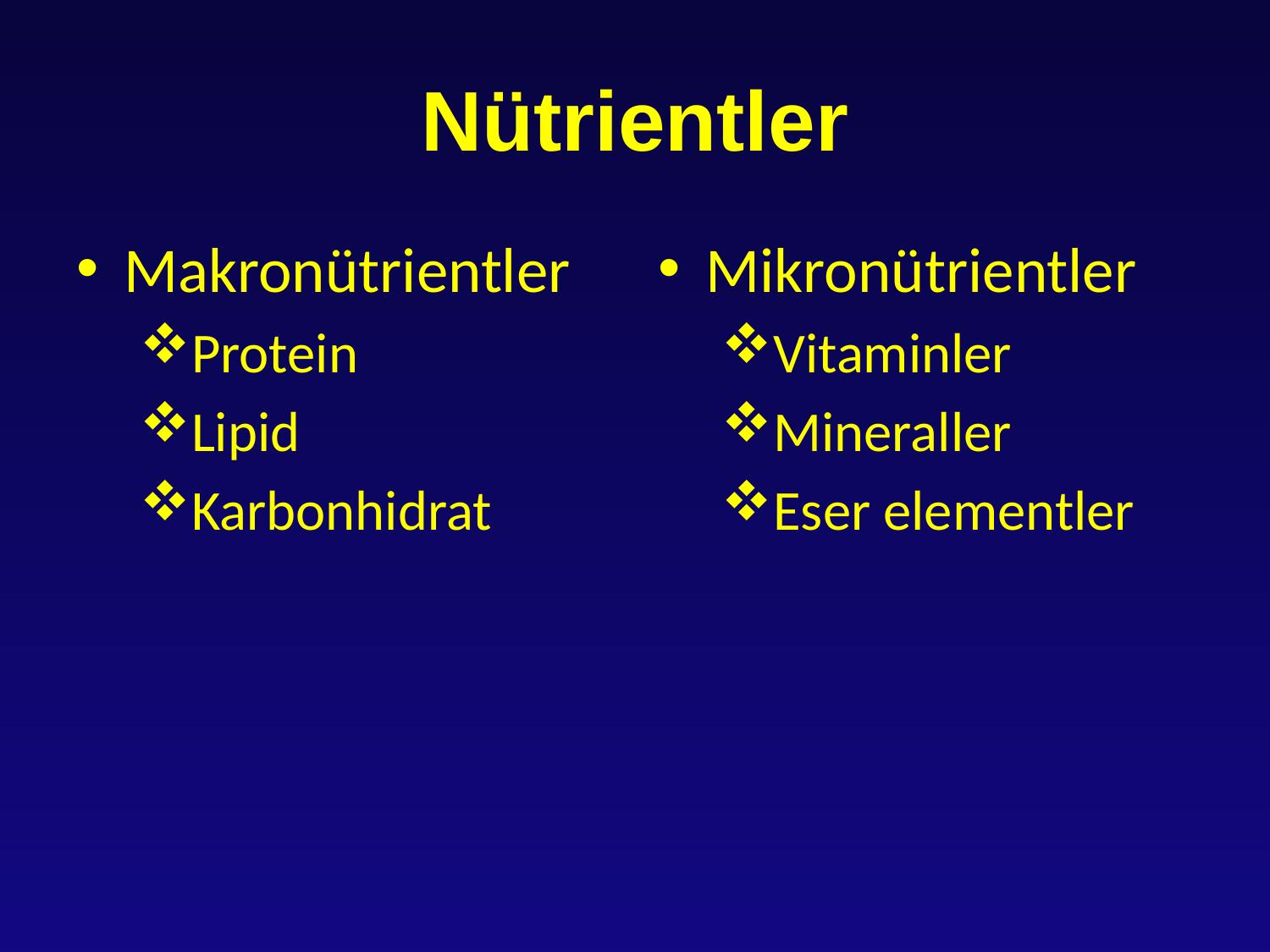

# Nütrientler
Makronütrientler
Protein
Lipid
Karbonhidrat

Mikronütrientler
Vitaminler
Mineraller
Eser elementler